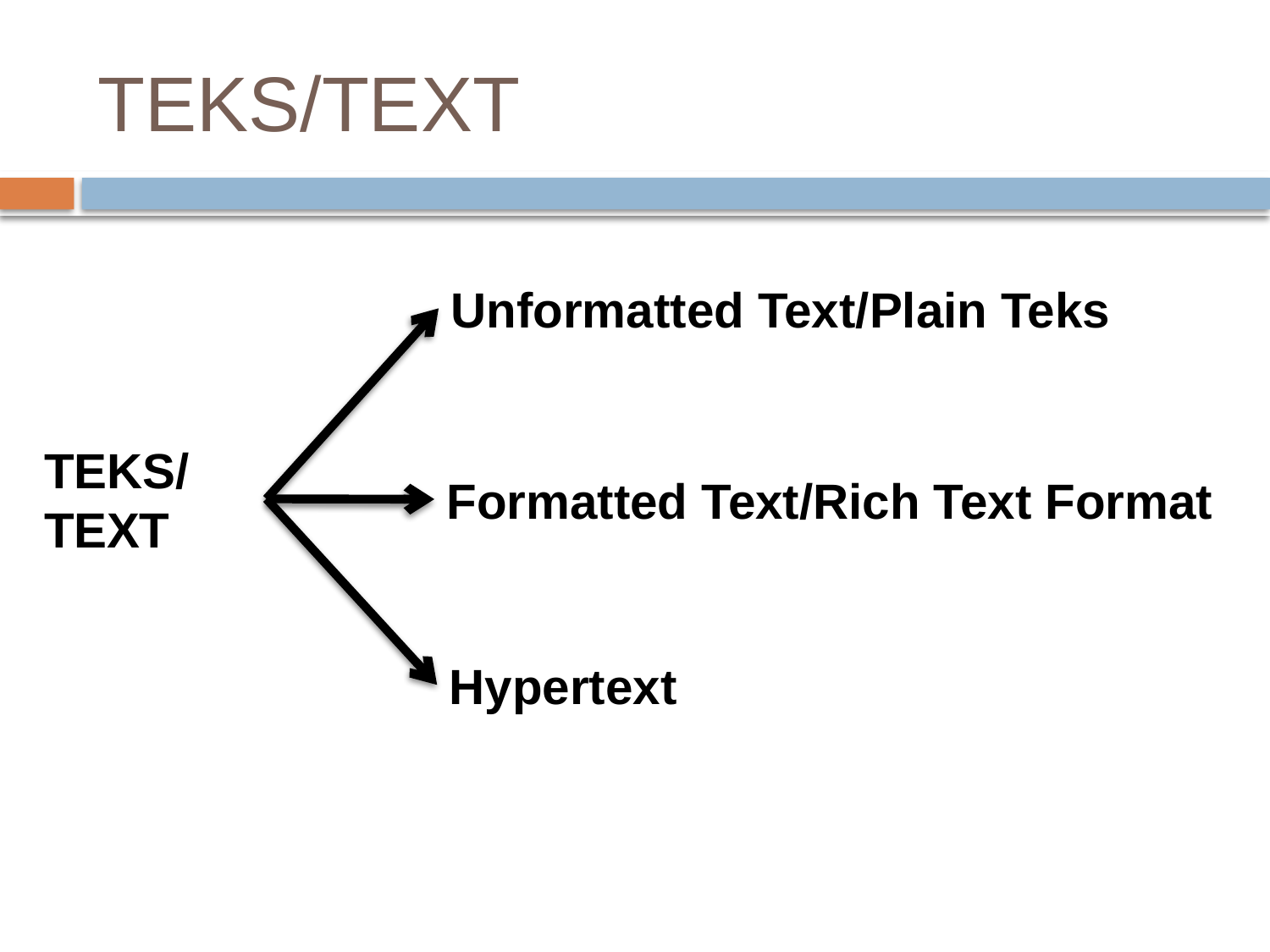

# TEKS/TEXT
Unformatted Text/Plain Teks
TEKS/
TEXT
Formatted Text/Rich Text Format
Hypertext